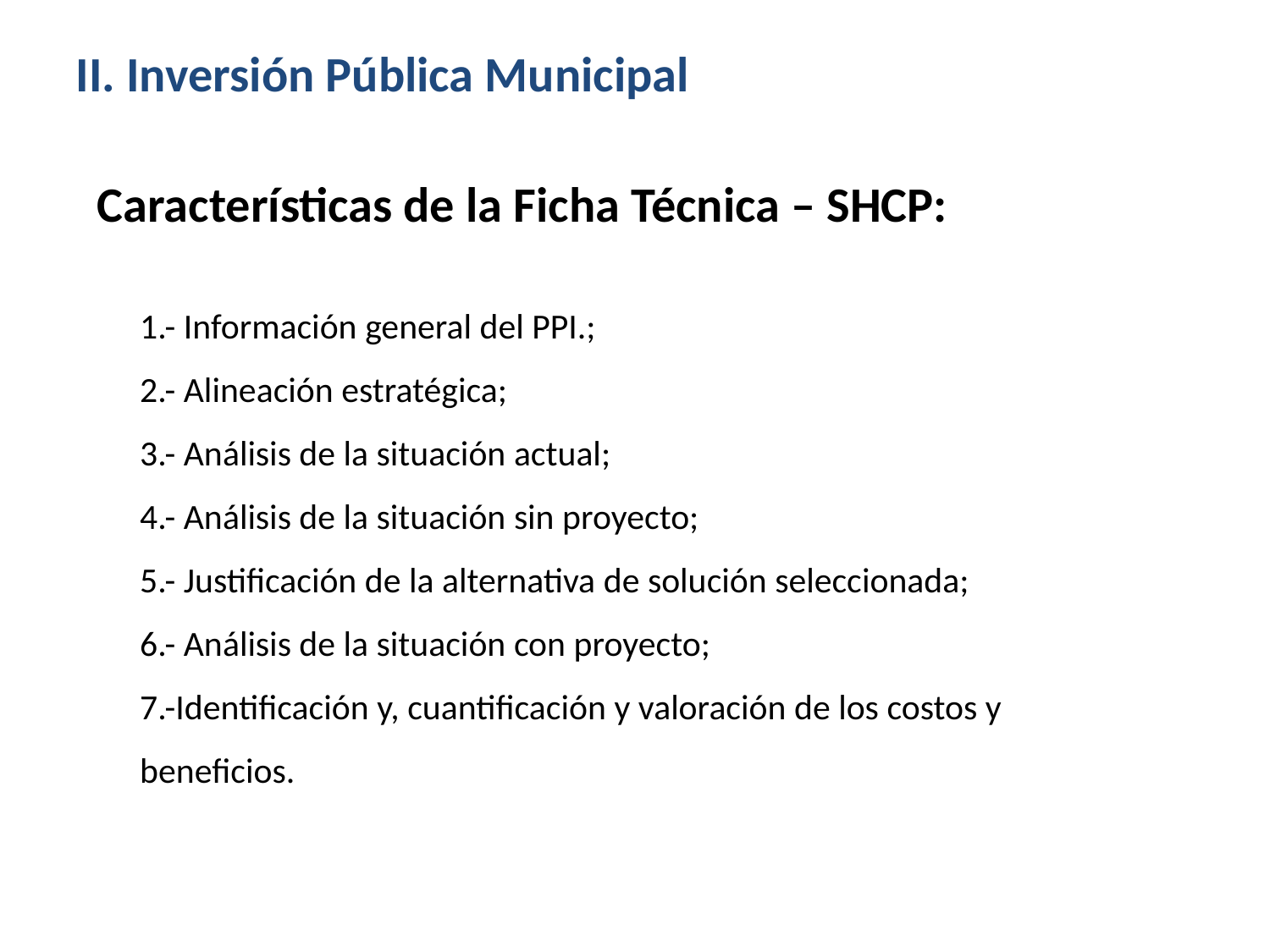

II. Inversión Pública Municipal
Características de la Ficha Técnica – SHCP:
1.- Información general del PPI.;
2.- Alineación estratégica;
3.- Análisis de la situación actual;
4.- Análisis de la situación sin proyecto;
5.- Justificación de la alternativa de solución seleccionada;
6.- Análisis de la situación con proyecto;
7.-Identificación y, cuantificación y valoración de los costos y beneficios.